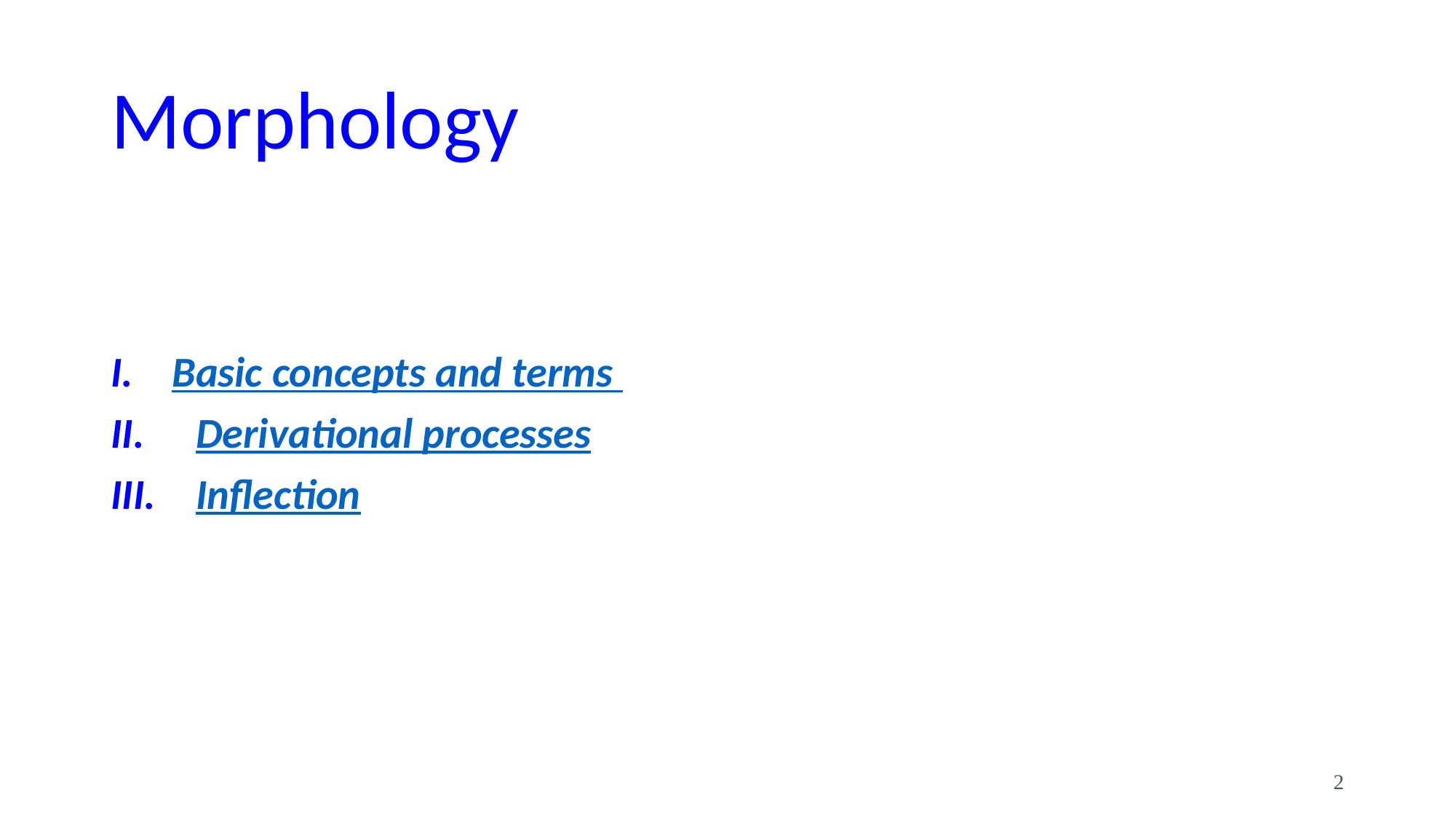

# Morphology

I.    Basic concepts and terms
Derivational processes
Inflection

2